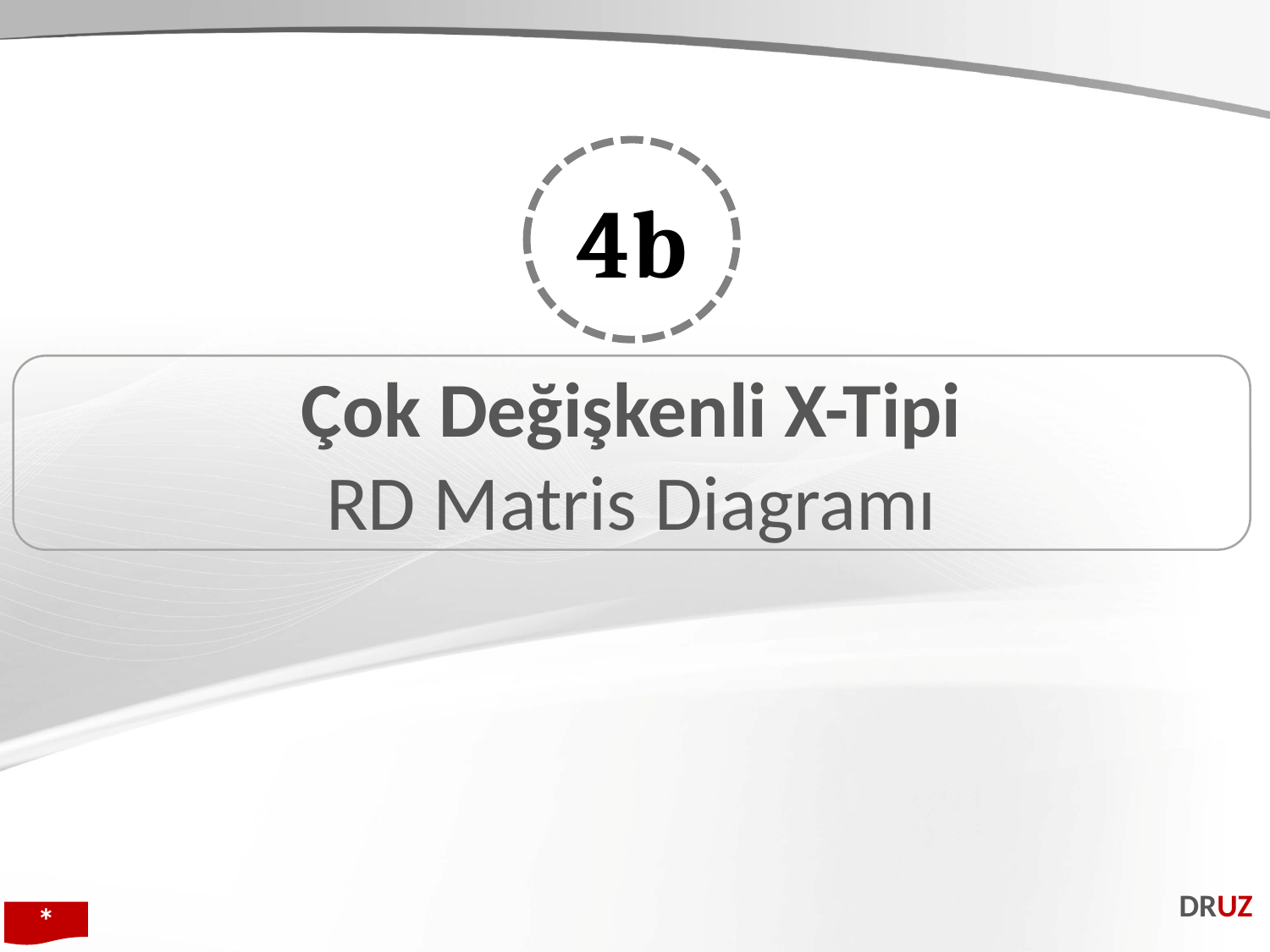

4b
Çok Değişkenli X-Tipi
RD Matris Diagramı
DRUZ

*